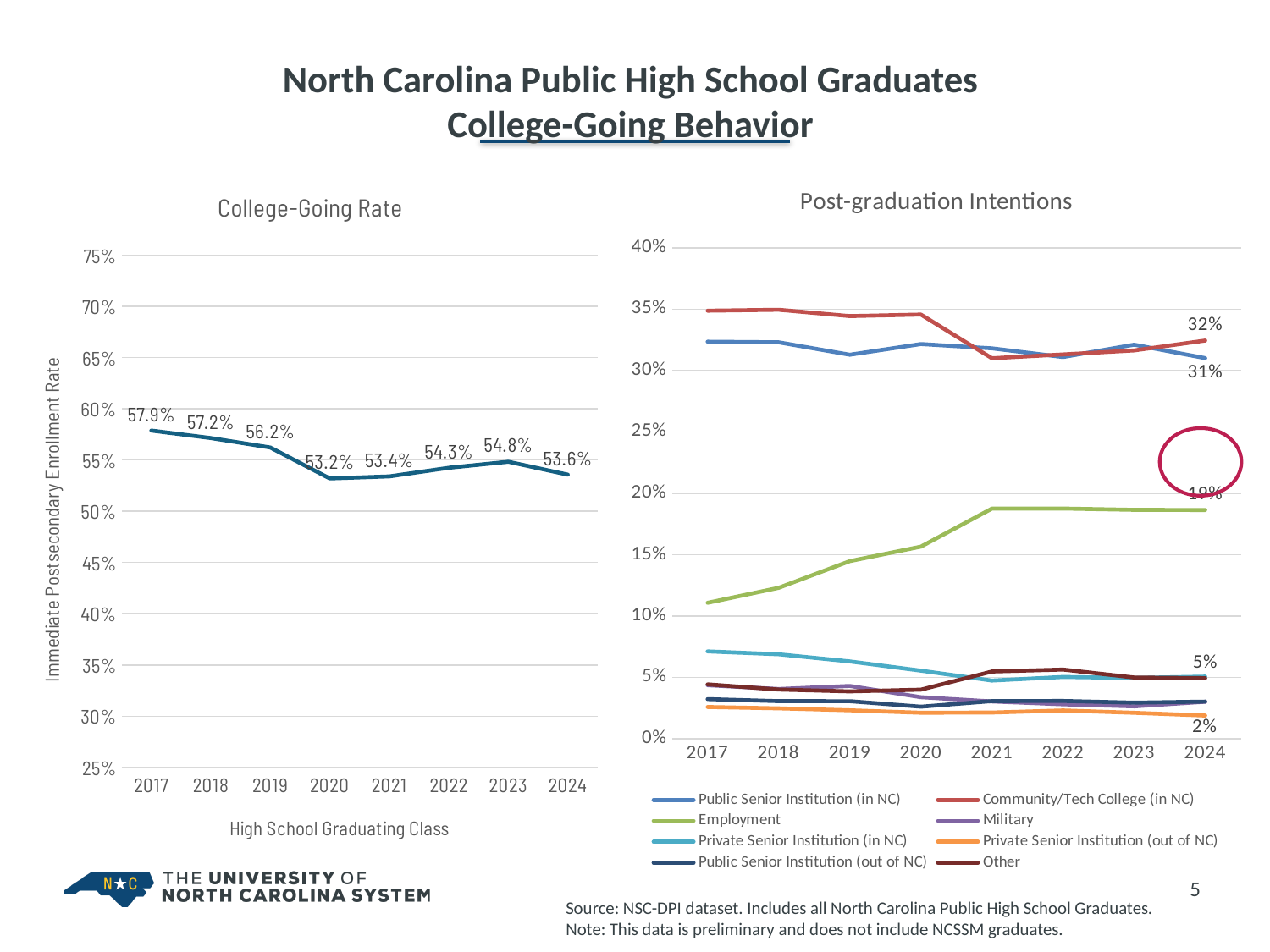

North Carolina Public High School Graduates
College-Going Behavior

### Chart: Post-graduation Intentions

| Category | Public Senior Institution (in NC) | Community/Tech College (in NC) | Employment | Military | Private Senior Institution (in NC) | Private Senior Institution (out of NC) | Public Senior Institution (out of NC) | Other |
|---|---|---|---|---|---|---|---|---|
| 2017 | 0.32352366053969495 | 0.34879198713770476 | 0.11073089123538869 | 0.04354060748272715 | 0.07113370703515404 | 0.025789770999000566 | 0.03224264546126103 | 0.04424673010906879 |
| 2018 | 0.32303079975843324 | 0.34954921922181004 | 0.12292942800448624 | 0.04045164351652144 | 0.06876024501768614 | 0.02470666896730222 | 0.03056250539211457 | 0.040009490121646105 |
| 2019 | 0.3128973415221216 | 0.34437164722009345 | 0.1446997744125552 | 0.04294796377648494 | 0.06294861139594374 | 0.023120014679374398 | 0.03051367016740963 | 0.03850097682601703 |
| 2020 | 0.32161053946219564 | 0.3456271621039136 | 0.15650040340852572 | 0.0337647409896219 | 0.055394069342057276 | 0.0211319753755015 | 0.02603919141458239 | 0.03993191790360194 |
| 2021 | 0.3181133968891119 | 0.310051087898554 | 0.18755416685672582 | 0.03032203621767094 | 0.0473589381015372 | 0.021279022031656252 | 0.030618528486064864 | 0.054702823518679014 |
| 2022 | 0.3110169078594747 | 0.3131486624762462 | 0.18757004336597963 | 0.028005164936900064 | 0.050260683135993765 | 0.022986405496272476 | 0.030721629391414512 | 0.05629050333771866 |
| 2023 | 0.3210864655122488 | 0.3164070191695141 | 0.18650605200671802 | 0.0263276770718712 | 0.04945850466207216 | 0.021057508542306133 | 0.029327619157931313 | 0.04982915387733827 |
| 2024 | 0.31011403651967073 | 0.3244793731489471 | 0.1863645903780229 | 0.030094913831300574 | 0.050581842774189034 | 0.018842844150089782 | 0.030211515589655093 | 0.04931088360812481 |

### Chart: College-Going Rate

| Category |  |
|---|---|
| 2017 | 0.5788 |
| 2018 | 0.5715 |
| 2019 | 0.5623 |
| 2020 | 0.5321 |
| 2021 | 0.5341 |
| 2022 | 0.5425 |
| 2023 | 0.5484 |
| 2024 | 0.5357999999999999 |
5
Source: NSC-DPI dataset. Includes all North Carolina Public High School Graduates. Note: This data is preliminary and does not include NCSSM graduates.